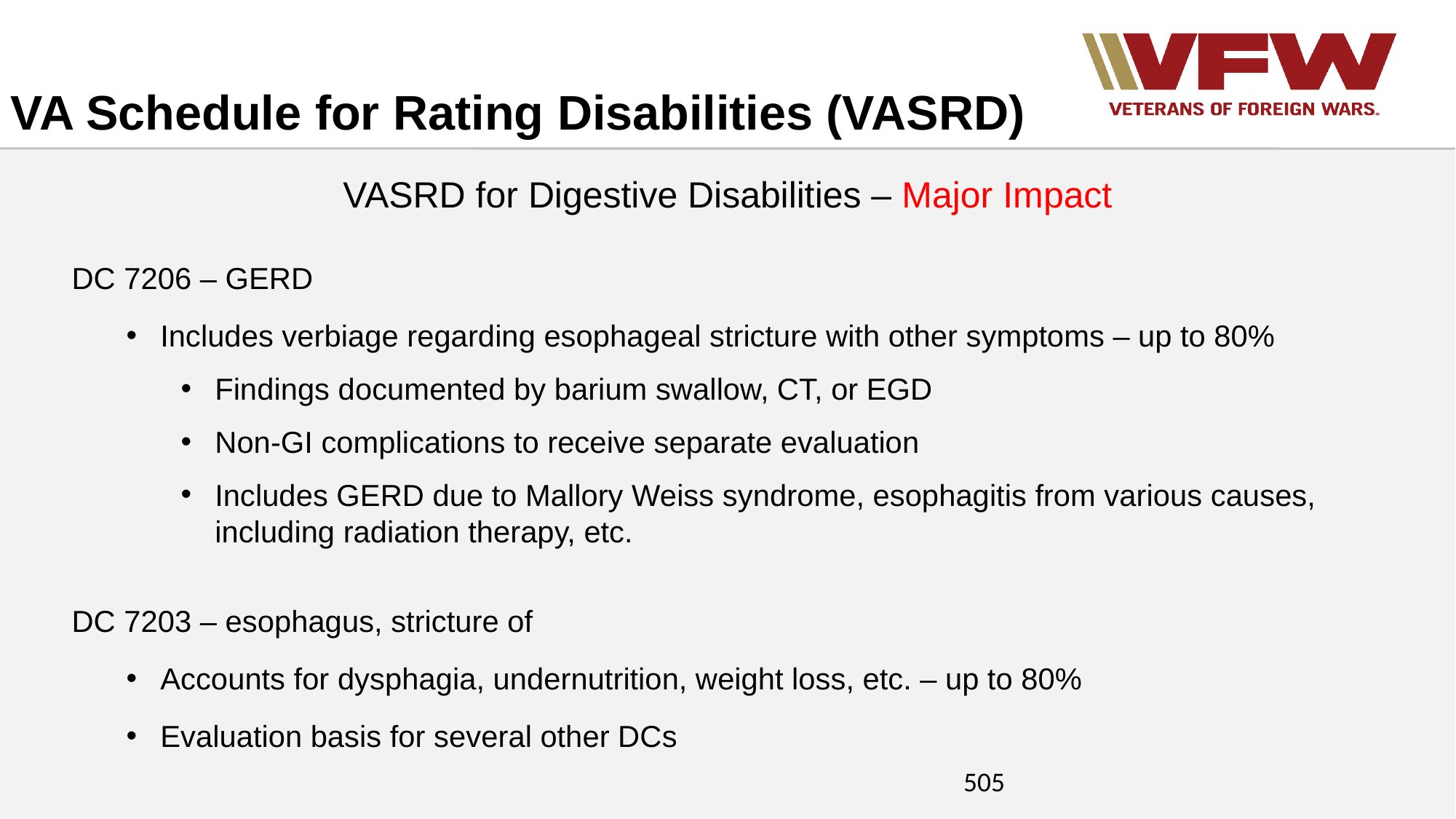

VA Schedule for Rating Disabilities (VASRD)
VASRD for Digestive Disabilities – Major Impact

DC 7206 – GERD
Includes verbiage regarding esophageal stricture with other symptoms – up to 80%
Findings documented by barium swallow, CT, or EGD
Non-GI complications to receive separate evaluation
Includes GERD due to Mallory Weiss syndrome, esophagitis from various causes, including radiation therapy, etc.

DC 7203 – esophagus, stricture of
Accounts for dysphagia, undernutrition, weight loss, etc. – up to 80%
Evaluation basis for several other DCs

505